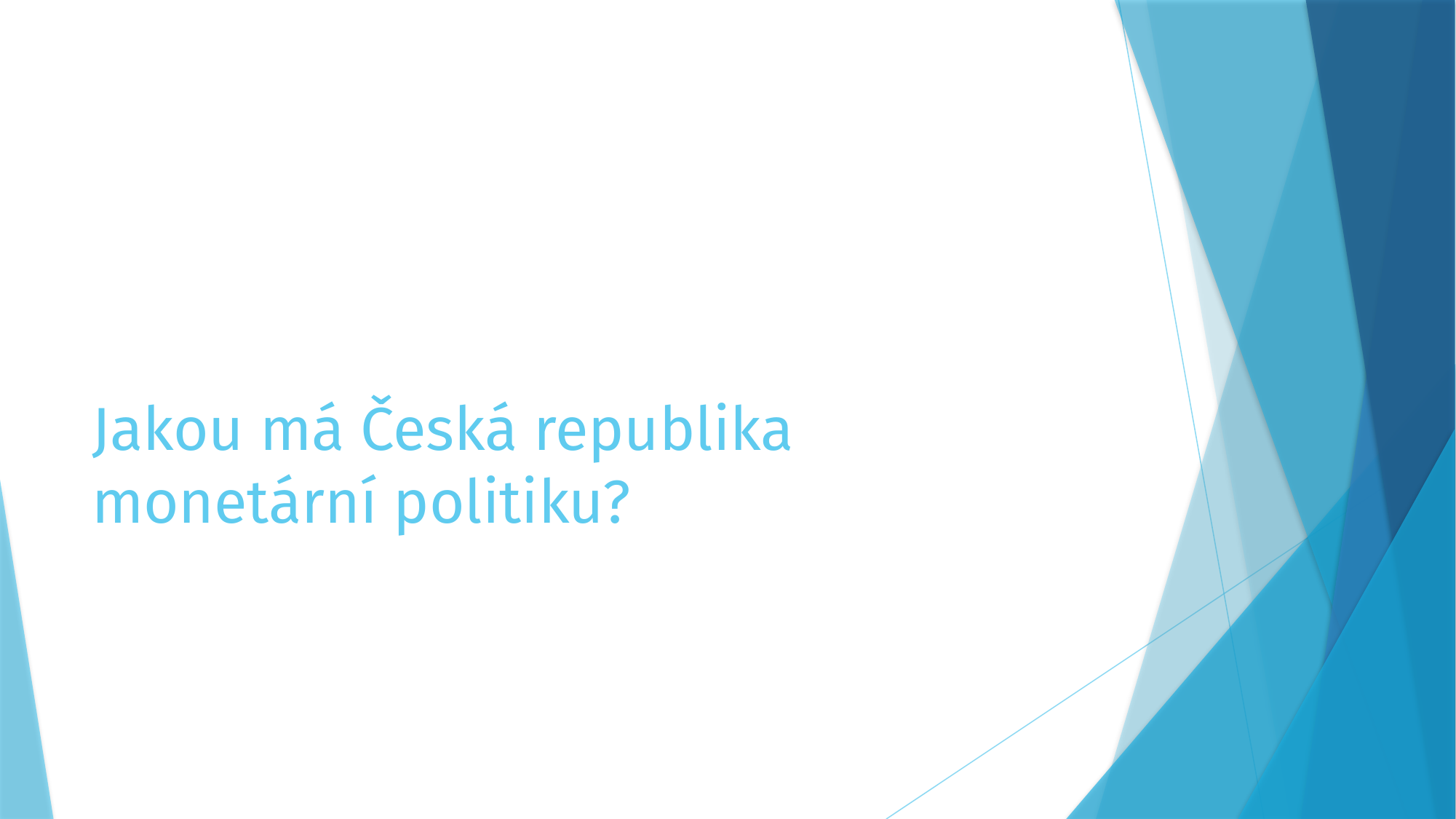

# Jakou má Česká republika monetární politiku?